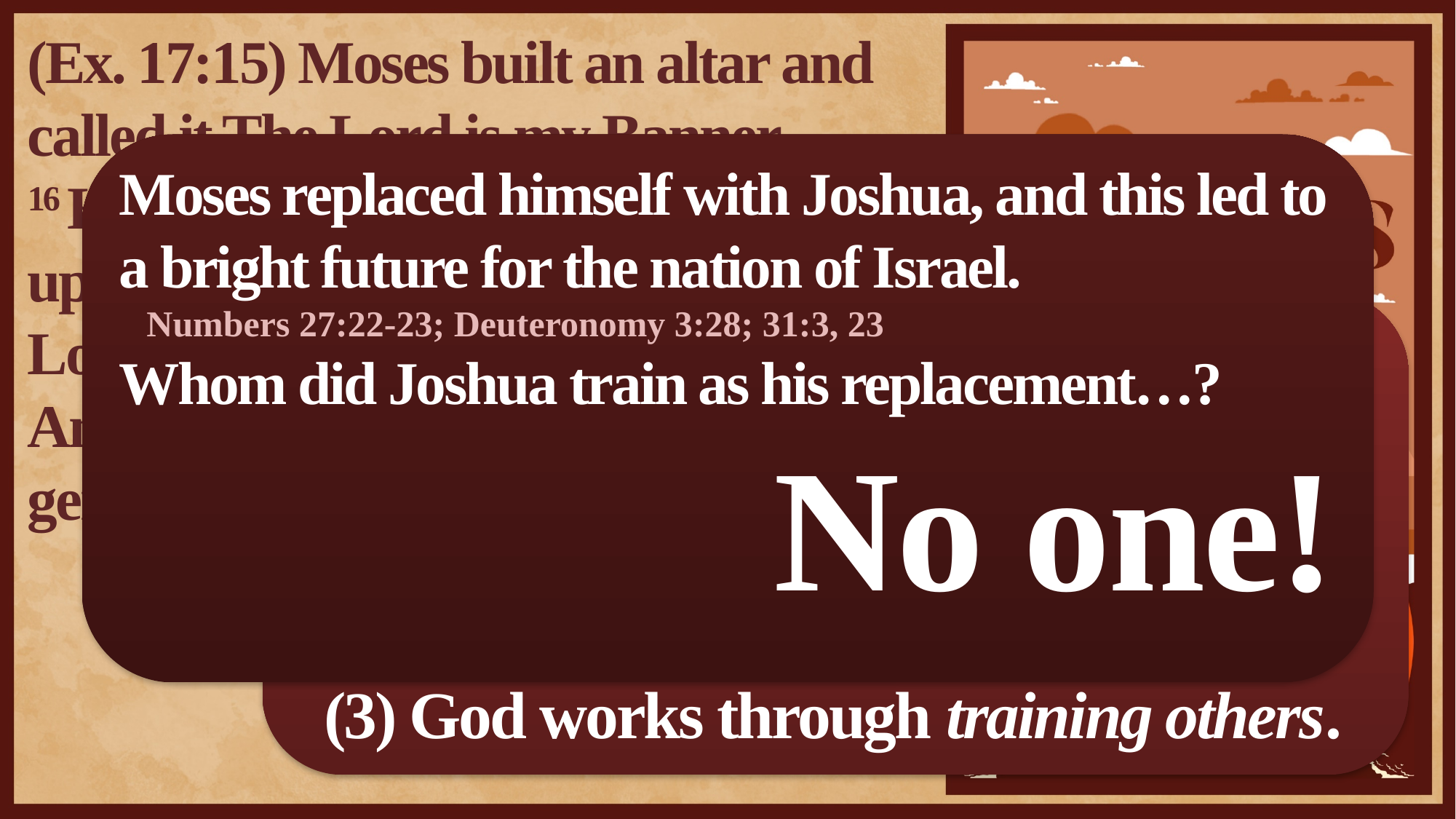

(Ex. 17:15) Moses built an altar and called it The Lord is my Banner.
16 He said, “Because hands were lifted up against the throne of the Lord, the Lord will be at war against the Amalekites from generation to generation.”
Moses replaced himself with Joshua, and this led to a bright future for the nation of Israel.
Numbers 27:22-23; Deuteronomy 3:28; 31:3, 23
Whom did Joshua train as his replacement…?
No one!

What do we learn about how God works through people?
(1) God works through weakness.
(2) God works through human agency.
(3) God works through training others.